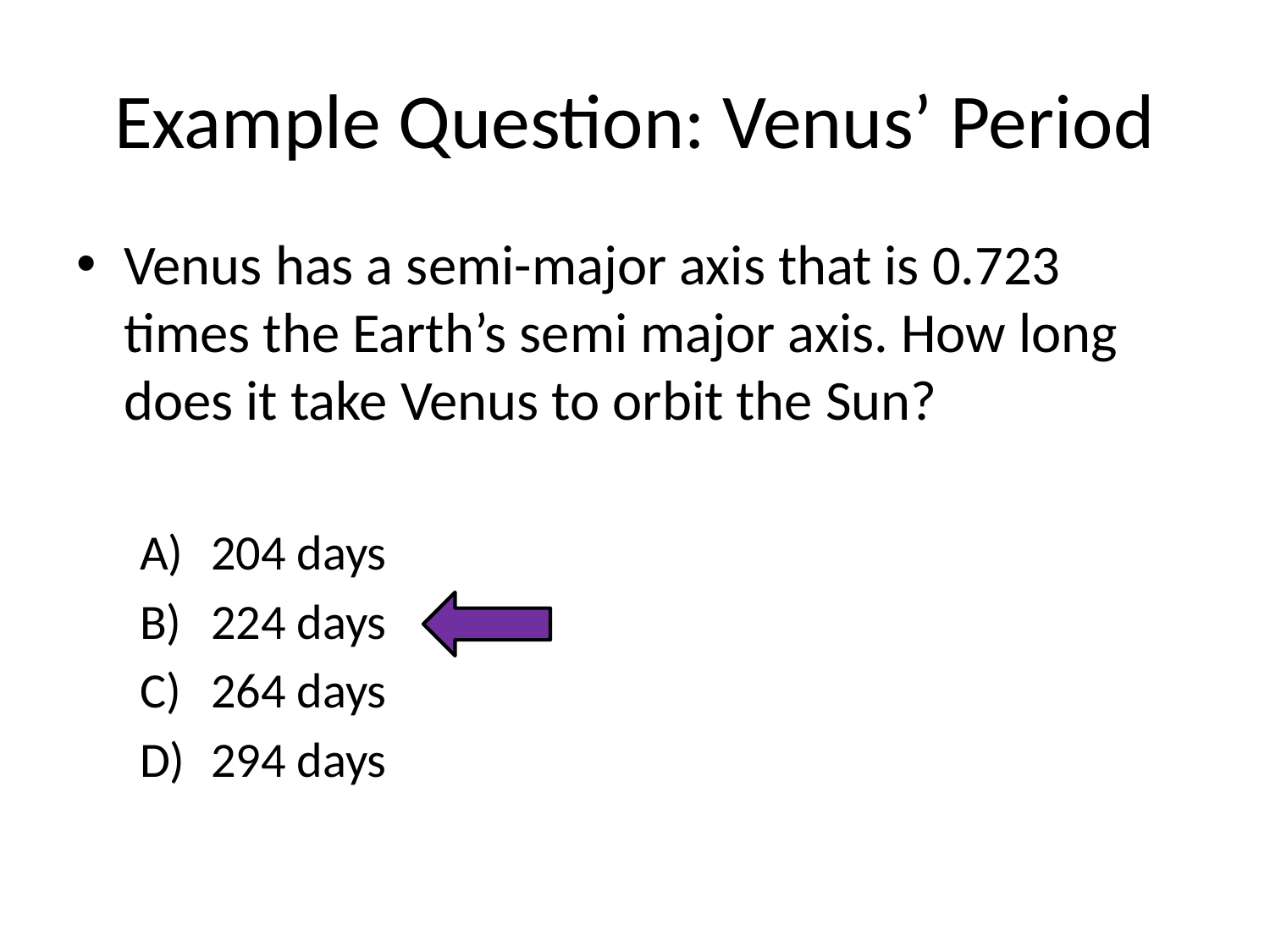

# Example Question: Venus’ Period
Venus has a semi-major axis that is 0.723 times the Earth’s semi major axis. How long does it take Venus to orbit the Sun?

204 days
224 days
264 days
294 days